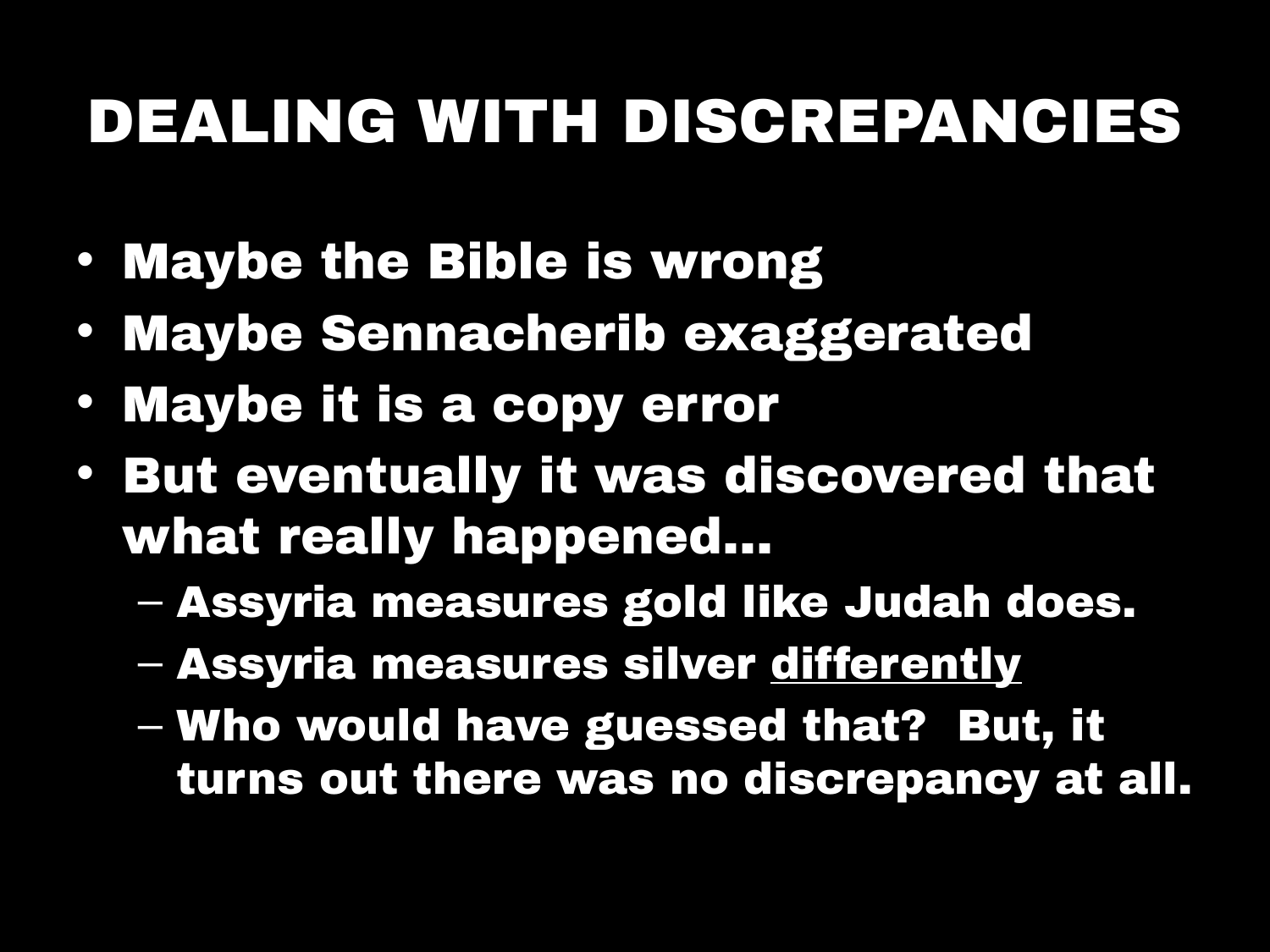

# DEALING WITH DISCREPANCIES
Maybe the Bible is wrong
Maybe Sennacherib exaggerated
Maybe it is a copy error
But eventually it was discovered that what really happened…
Assyria measures gold like Judah does.
Assyria measures silver differently
Who would have guessed that?  But, it turns out there was no discrepancy at all.